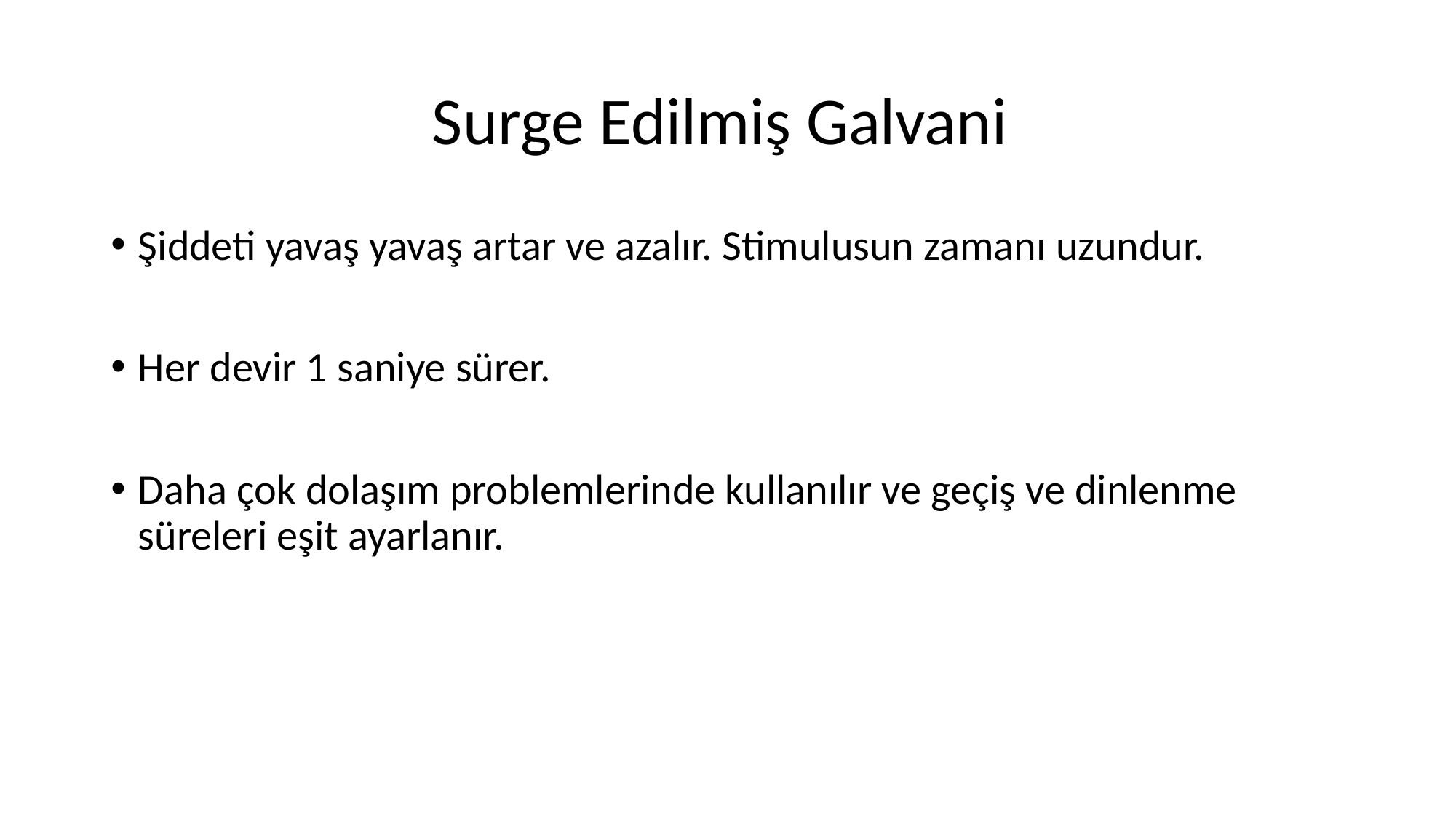

# Surge Edilmiş Galvani
Şiddeti yavaş yavaş artar ve azalır. Stimulusun zamanı uzundur.

Her devir 1 saniye sürer.

Daha çok dolaşım problemlerinde kullanılır ve geçiş ve dinlenme süreleri eşit ayarlanır.